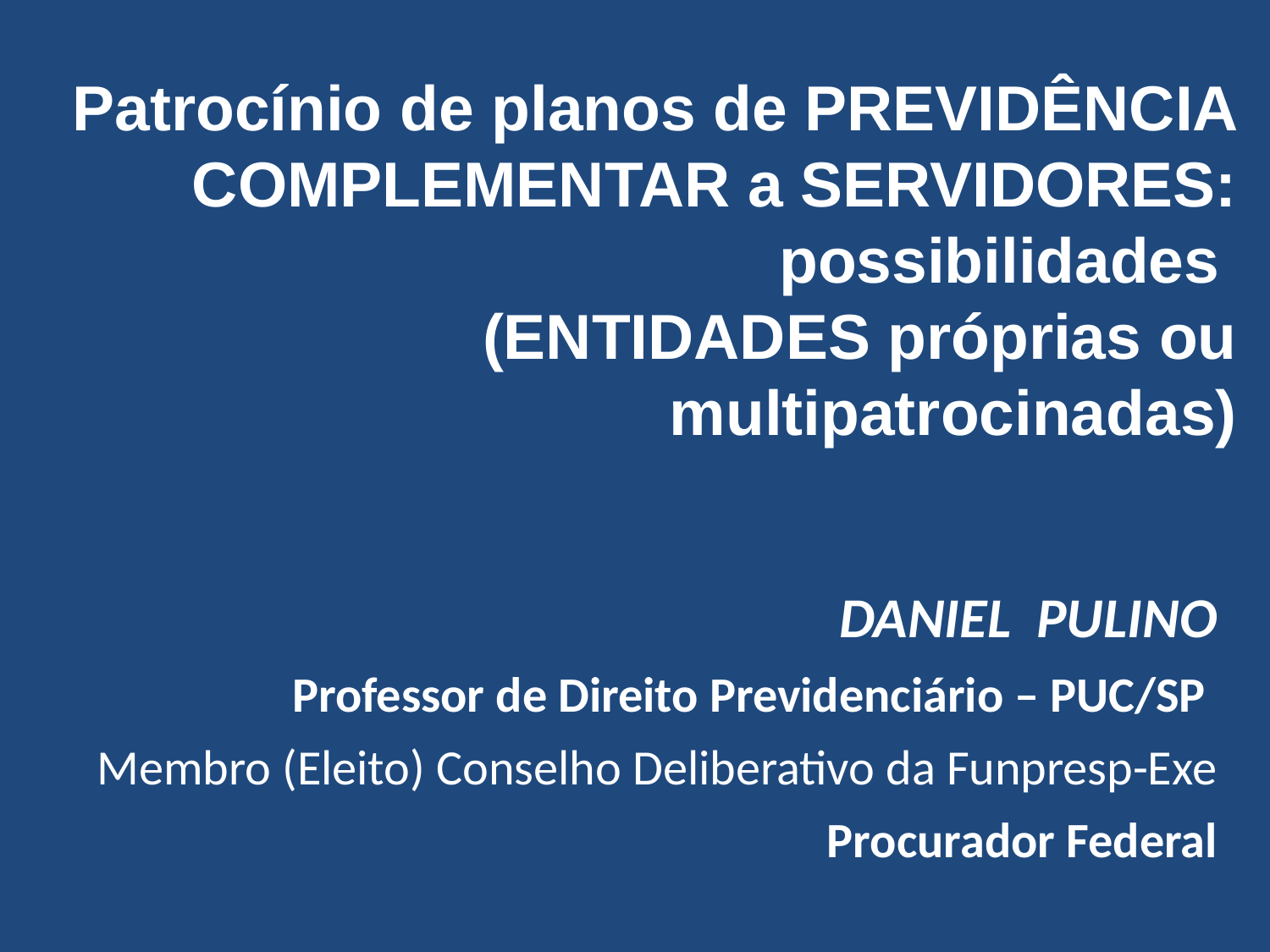

Patrocínio de planos de PREVIDÊNCIA COMPLEMENTAR a SERVIDORES: possibilidades 
(ENTIDADES próprias ou multipatrocinadas)
DANIEL  PULINO
Professor de Direito Previdenciário – PUC/SP
Membro (Eleito) Conselho Deliberativo da Funpresp-Exe
Procurador Federal